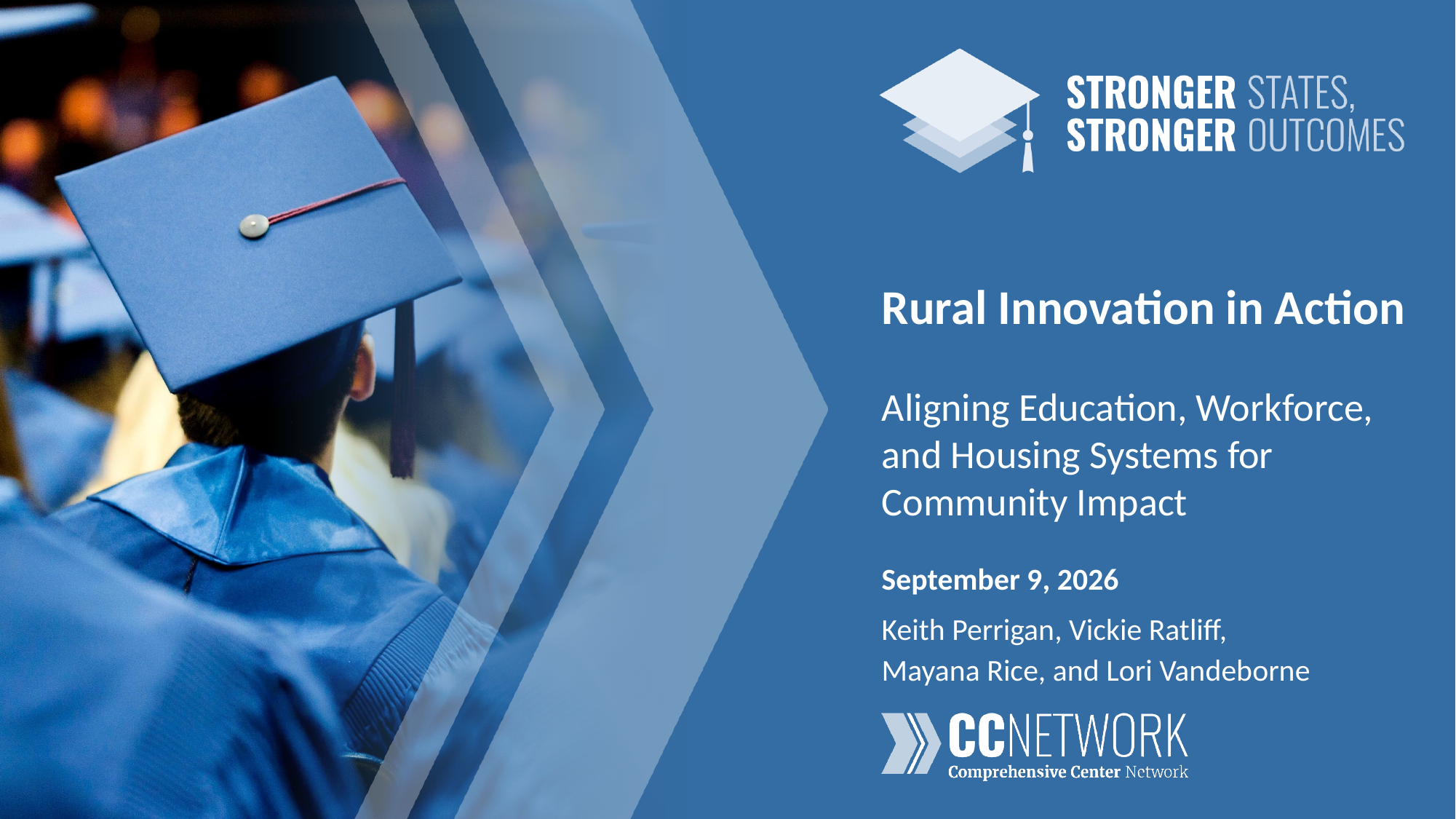

# Rural Innovation in Action
Aligning Education, Workforce, and Housing Systems for Community Impact
September 9, 2026
Keith Perrigan, Vickie Ratliff,
Mayana Rice, and Lori Vandeborne